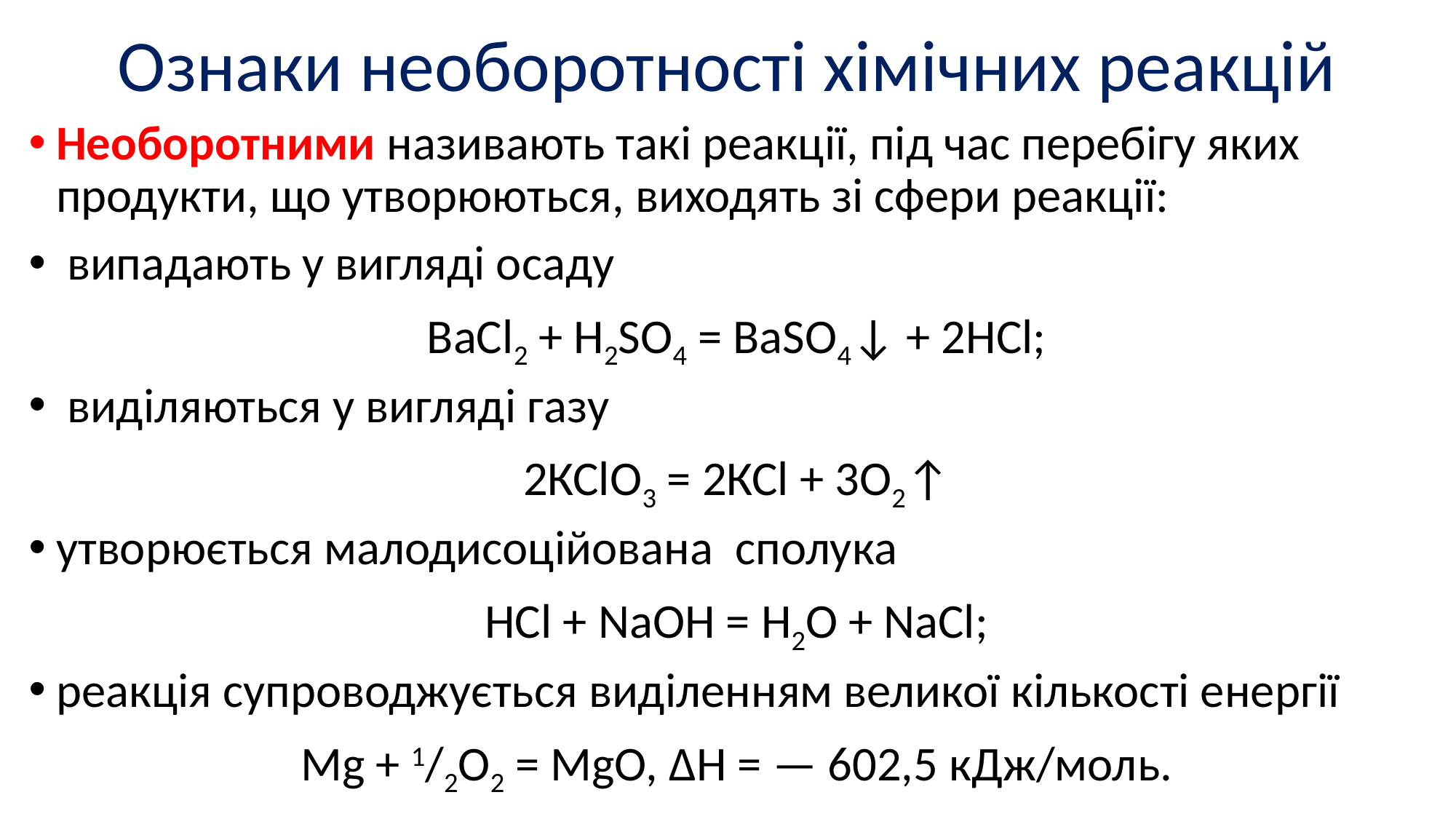

# Ознаки необоротності хімічних реакцій
Необоротними називають такі реакції, під час перебігу яких продукти, що утворюються, виходять зі сфери реакції:
 випадають у вигляді осаду
ВаСl2 + H2SO4 = ВаSO4↓ + 2НСl;
 виділяються у вигляді газу
2КСlО3 = 2КСl + 3O2↑
утворюється малодисоційована  сполука
НСl + NaOH = Н2О + NaCl;
реакція супроводжується виділенням великої кількості енергії
Mg + 1/2O2 = MgO, ∆Н = — 602,5 кДж/моль.